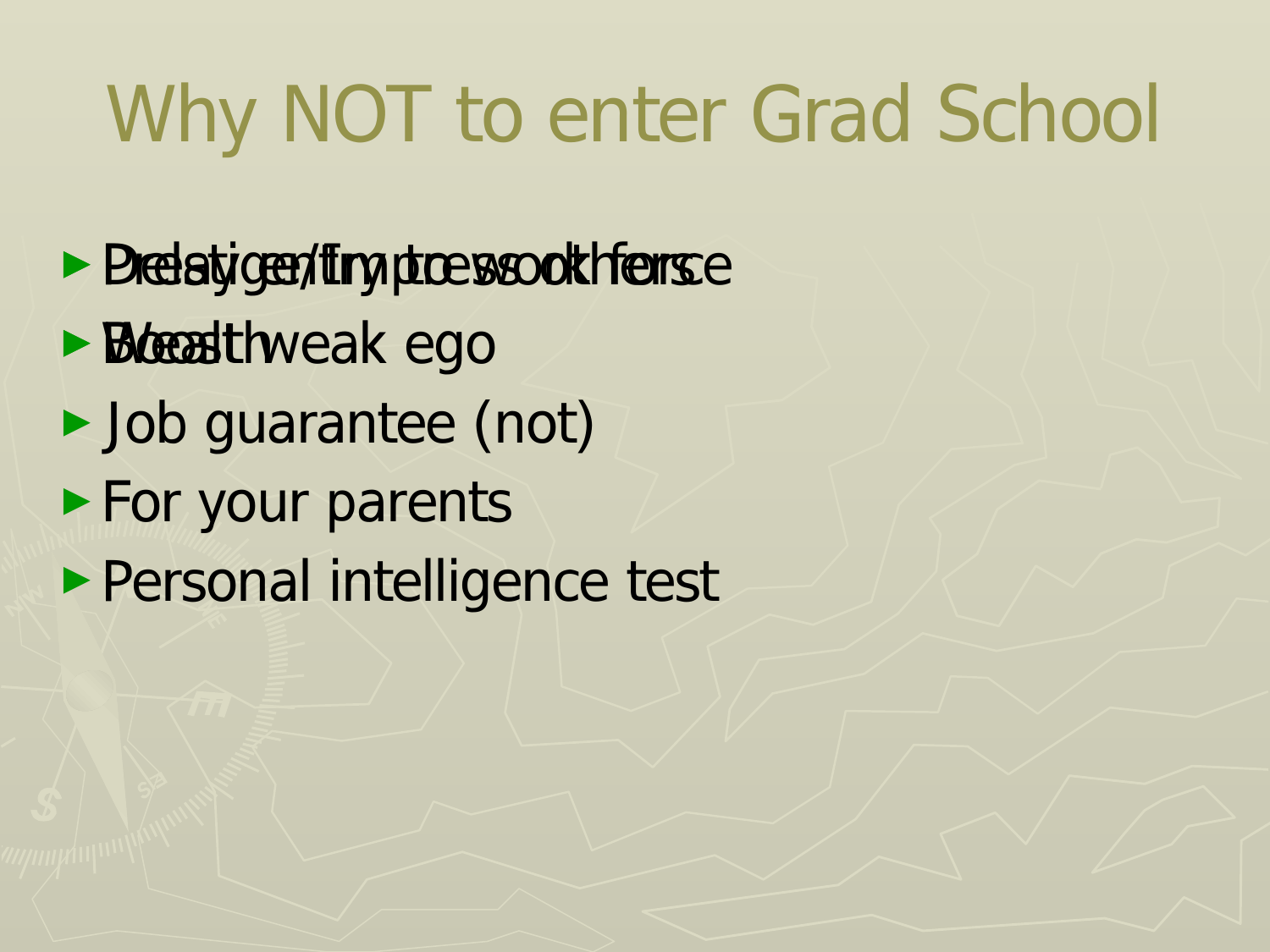

# Why NOT to enter Grad School
Prestige/Impress others
Boost weak ego
Job guarantee (not)
For your parents
Personal intelligence test

Delay entry to work force
Wealth